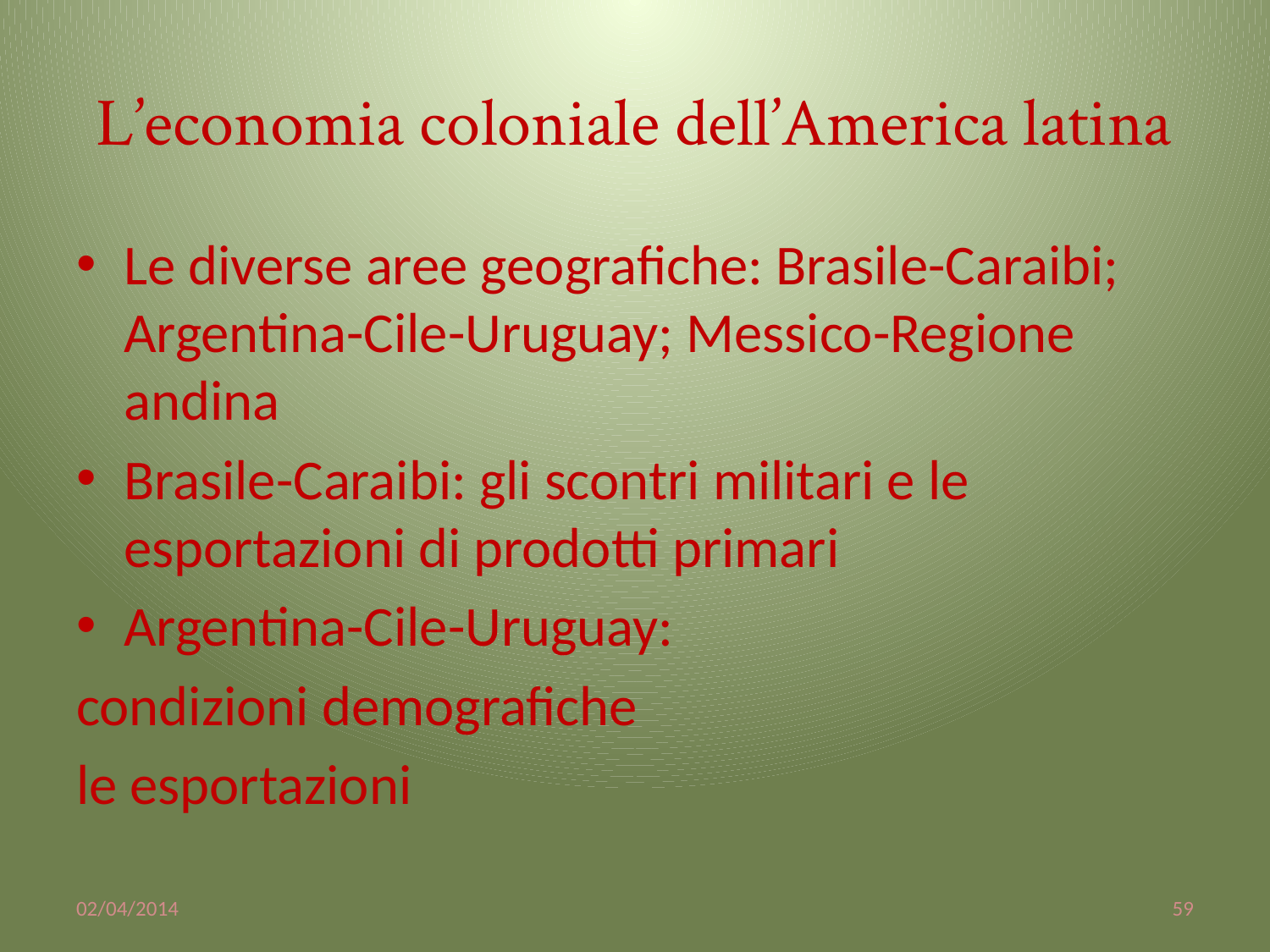

# L’economia coloniale dell’America latina
Le diverse aree geografiche: Brasile-Caraibi; Argentina-Cile-Uruguay; Messico-Regione andina
Brasile-Caraibi: gli scontri militari e le esportazioni di prodotti primari
Argentina-Cile-Uruguay:
condizioni demografiche
le esportazioni

02/04/2014
59